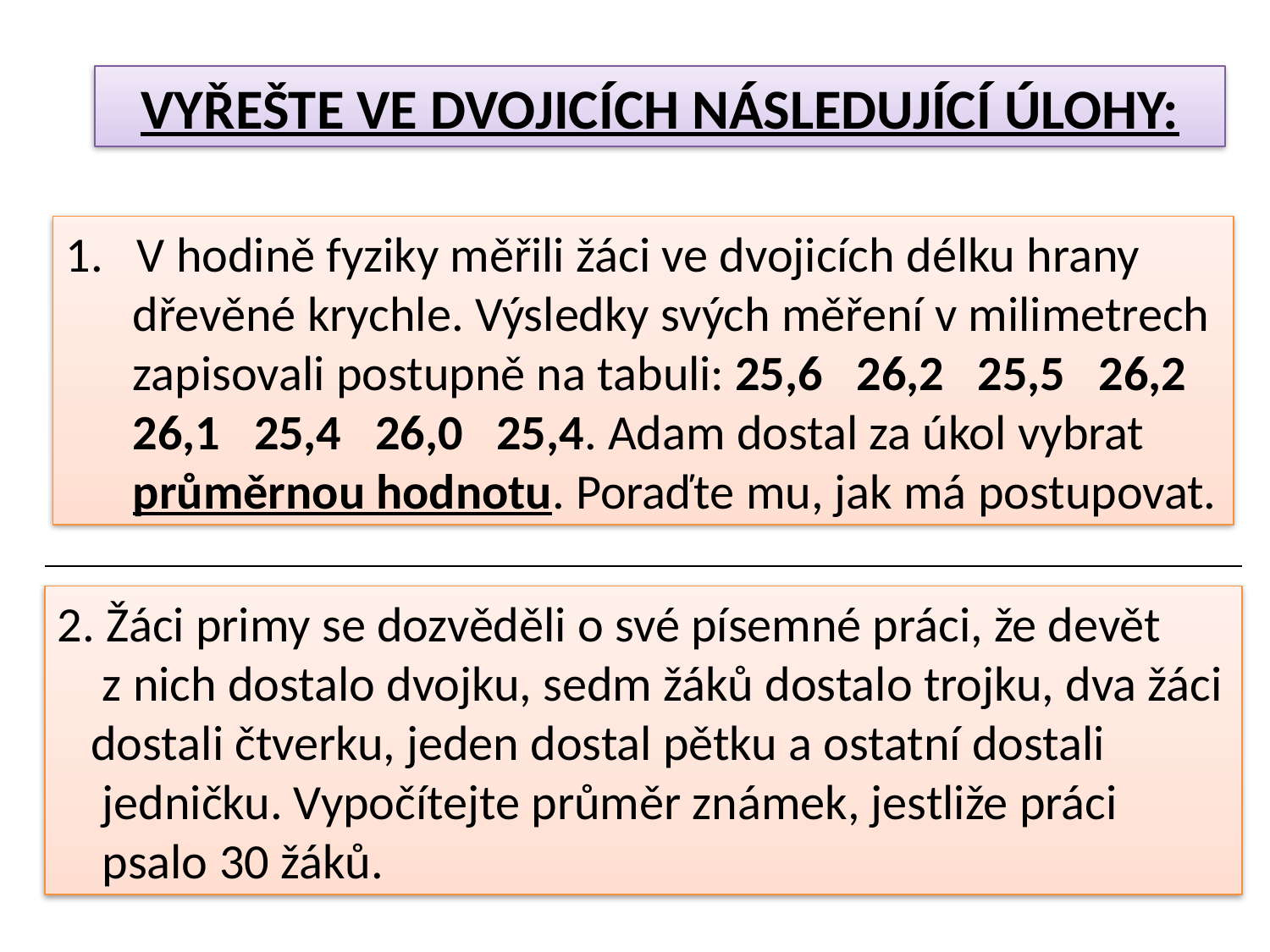

VYŘEŠTE VE DVOJICÍCH NÁSLEDUJÍCÍ ÚLOHY:

V hodině fyziky měřili žáci ve dvojicích délku hrany
      dřevěné krychle. Výsledky svých měření v milimetrech
      zapisovali postupně na tabuli: 25,6   26,2   25,5   26,2
      26,1   25,4   26,0   25,4. Adam dostal za úkol vybrat
      průměrnou hodnotu. Poraďte mu, jak má postupovat.
2. Žáci primy se dozvěděli o své písemné práci, že devět
    z nich dostalo dvojku, sedm žáků dostalo trojku, dva žáci
   dostali čtverku, jeden dostal pětku a ostatní dostali
    jedničku. Vypočítejte průměr známek, jestliže práci
    psalo 30 žáků.